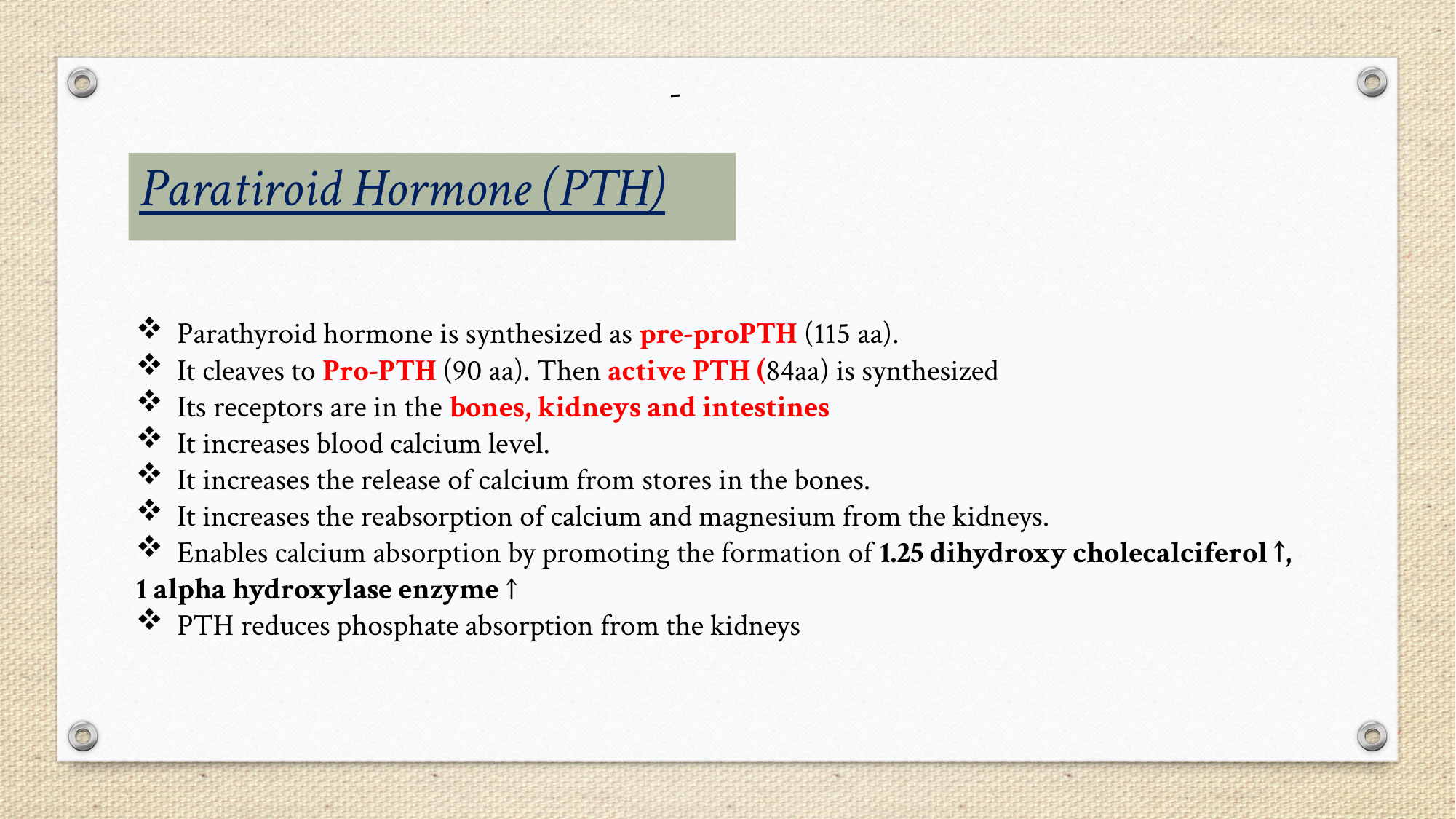

-
Paratiroid Hormone (PTH)
Parathyroid hormone is synthesized as pre-proPTH (115 aa).
It cleaves to Pro-PTH (90 aa). Then active PTH (84aa) is synthesized
Its receptors are in the bones, kidneys and intestines
It increases blood calcium level.
It increases the release of calcium from stores in the bones.
It increases the reabsorption of calcium and magnesium from the kidneys.
Enables calcium absorption by promoting the formation of 1.25 dihydroxy cholecalciferol ↑,
1 alpha hydroxylase enzyme ↑
PTH reduces phosphate absorption from the kidneys